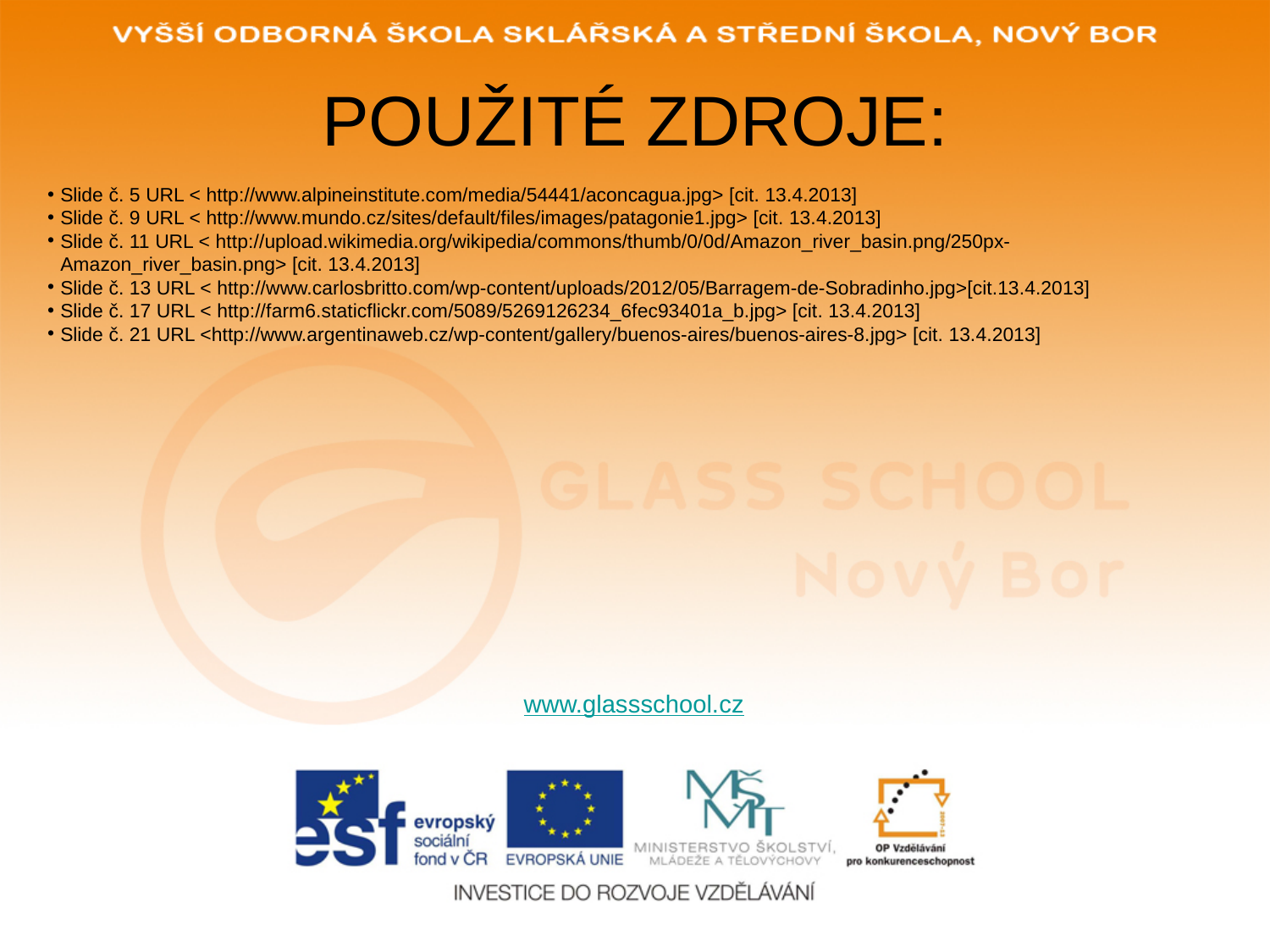

# POUŽITÉ ZDROJE:
Slide č. 5 URL < http://www.alpineinstitute.com/media/54441/aconcagua.jpg> [cit. 13.4.2013]
Slide č. 9 URL < http://www.mundo.cz/sites/default/files/images/patagonie1.jpg> [cit. 13.4.2013]
Slide č. 11 URL < http://upload.wikimedia.org/wikipedia/commons/thumb/0/0d/Amazon_river_basin.png/250px-Amazon_river_basin.png> [cit. 13.4.2013]
Slide č. 13 URL < http://www.carlosbritto.com/wp-content/uploads/2012/05/Barragem-de-Sobradinho.jpg>[cit.13.4.2013]
Slide č. 17 URL < http://farm6.staticflickr.com/5089/5269126234_6fec93401a_b.jpg> [cit. 13.4.2013]
Slide č. 21 URL <http://www.argentinaweb.cz/wp-content/gallery/buenos-aires/buenos-aires-8.jpg> [cit. 13.4.2013]

www.glassschool.cz